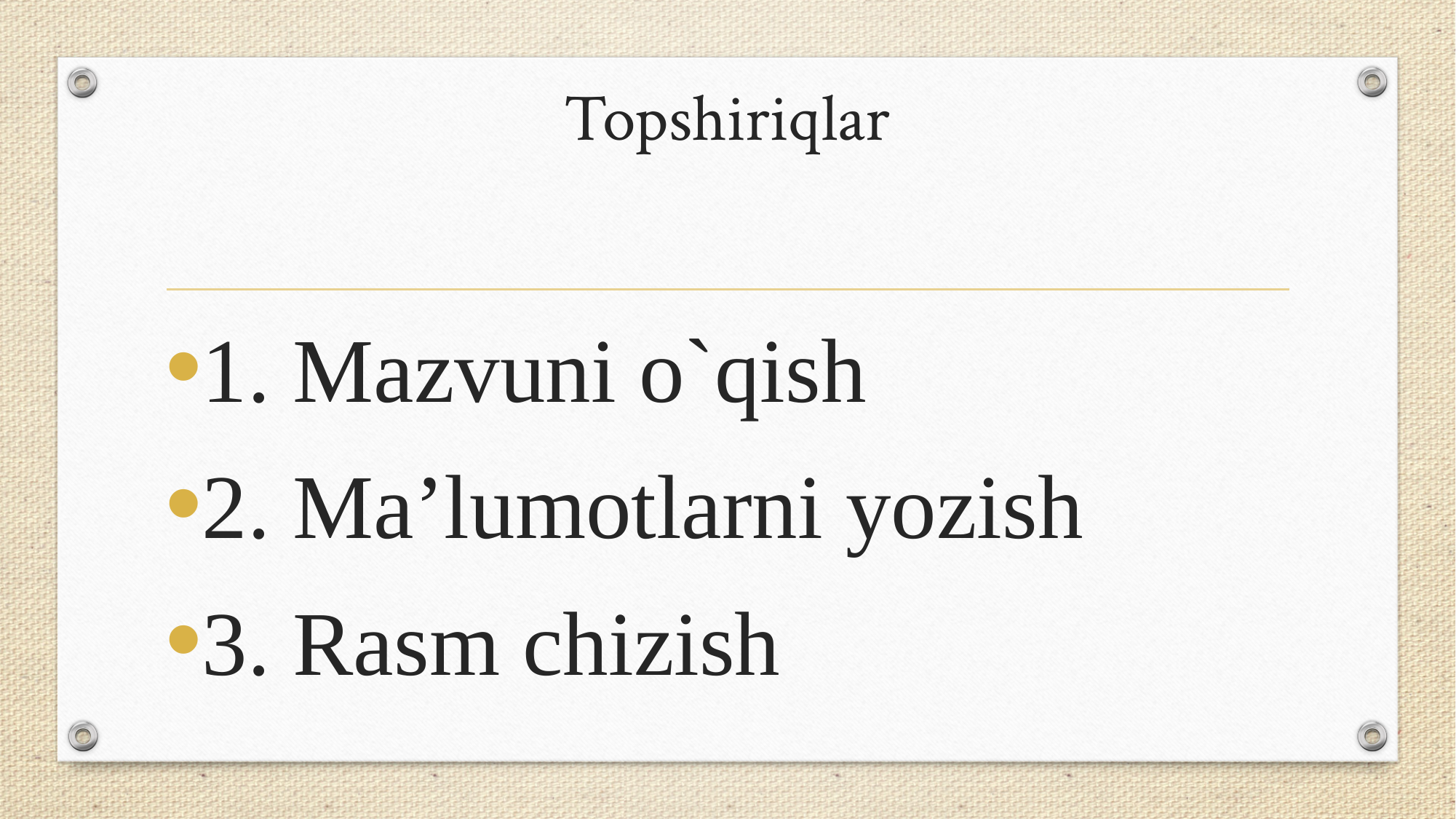

# Topshiriqlar
1. Mazvuni o`qish
2. Ma’lumotlarni yozish
3. Rasm chizish